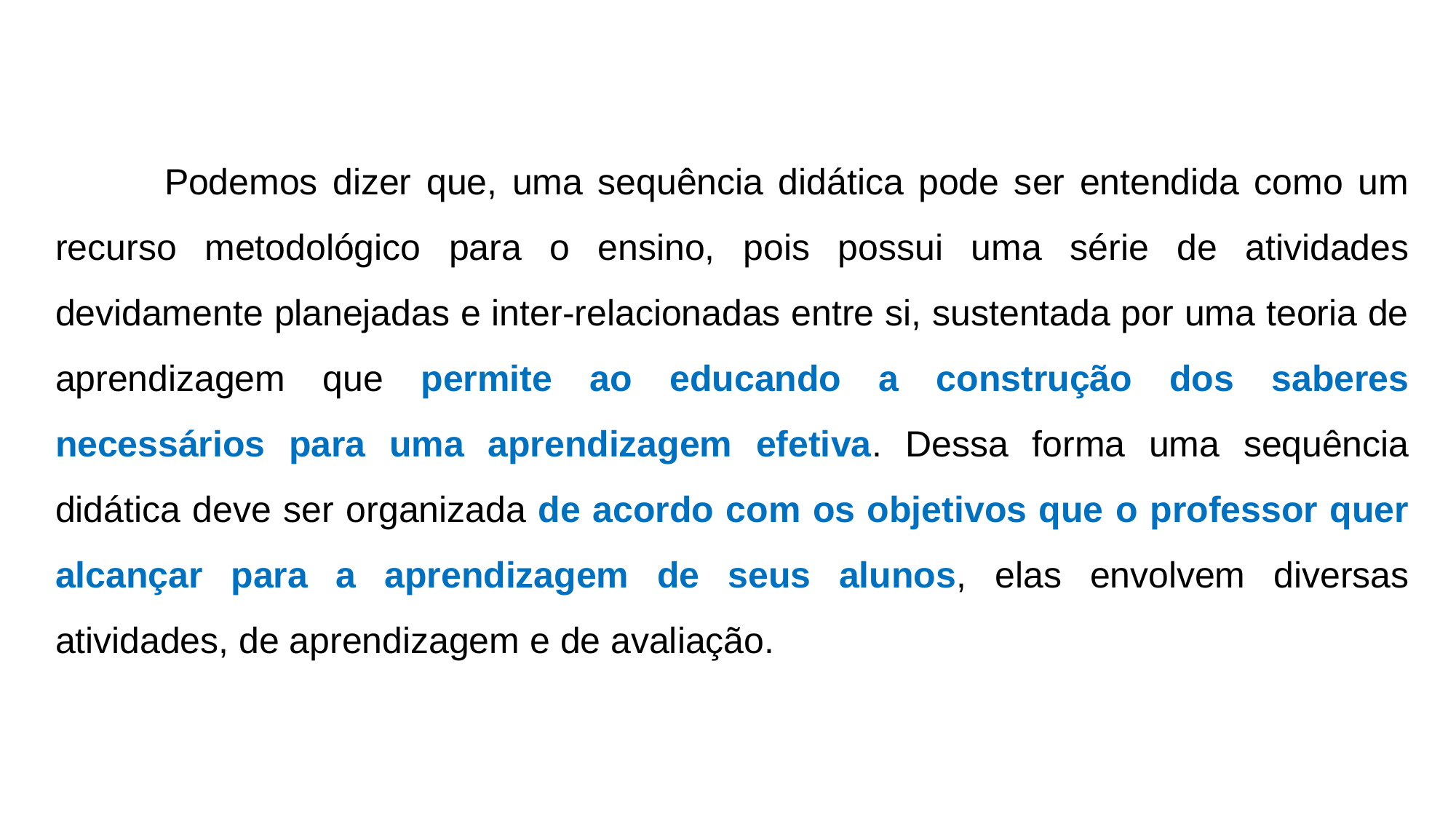

Podemos dizer que, uma sequência didática pode ser entendida como um recurso metodológico para o ensino, pois possui uma série de atividades devidamente planejadas e inter-relacionadas entre si, sustentada por uma teoria de aprendizagem que permite ao educando a construção dos saberes necessários para uma aprendizagem efetiva. Dessa forma uma sequência didática deve ser organizada de acordo com os objetivos que o professor quer alcançar para a aprendizagem de seus alunos, elas envolvem diversas atividades, de aprendizagem e de avaliação.